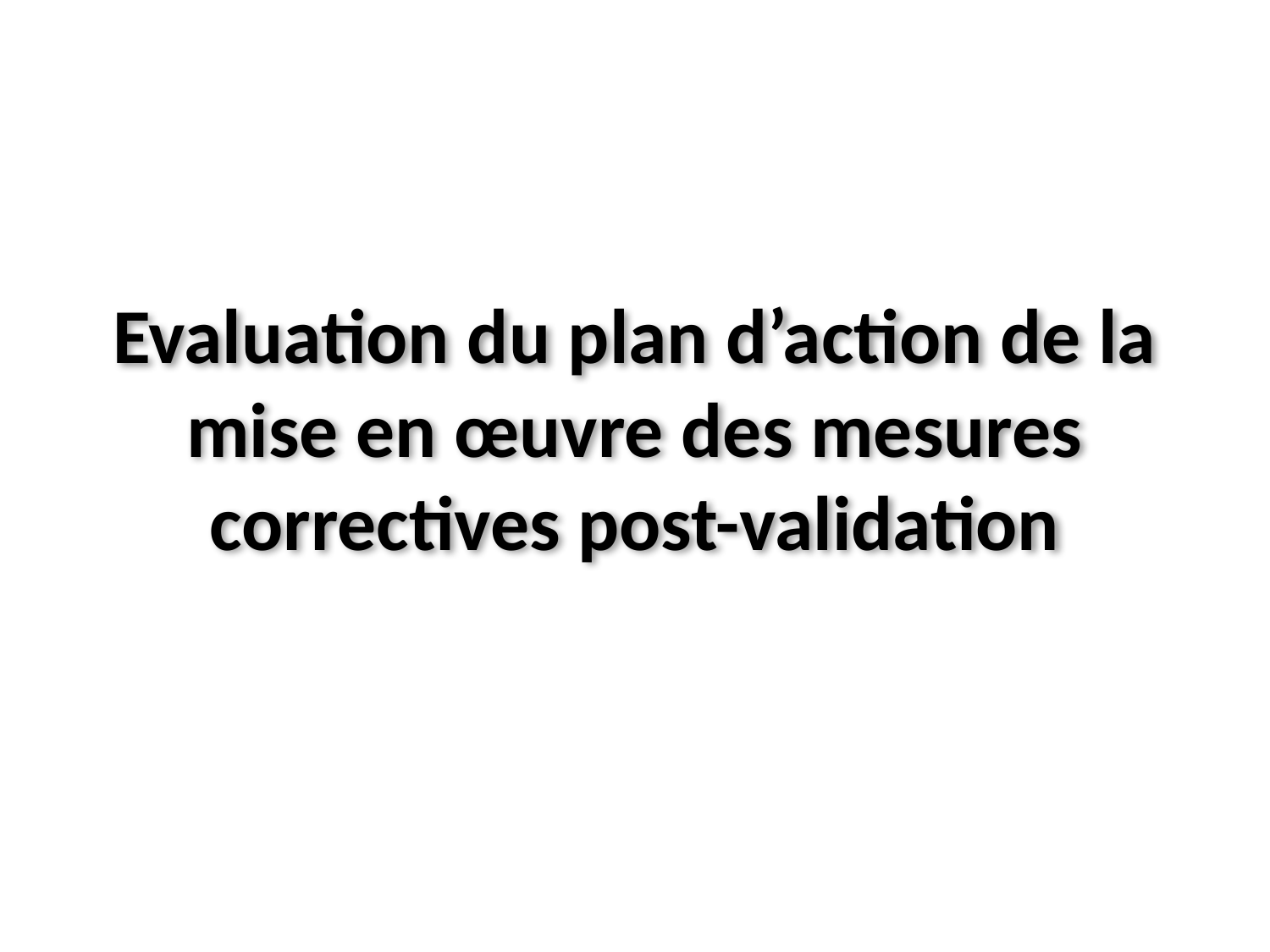

# Evaluation du plan d’action de la mise en œuvre des mesures correctives post-validation
1